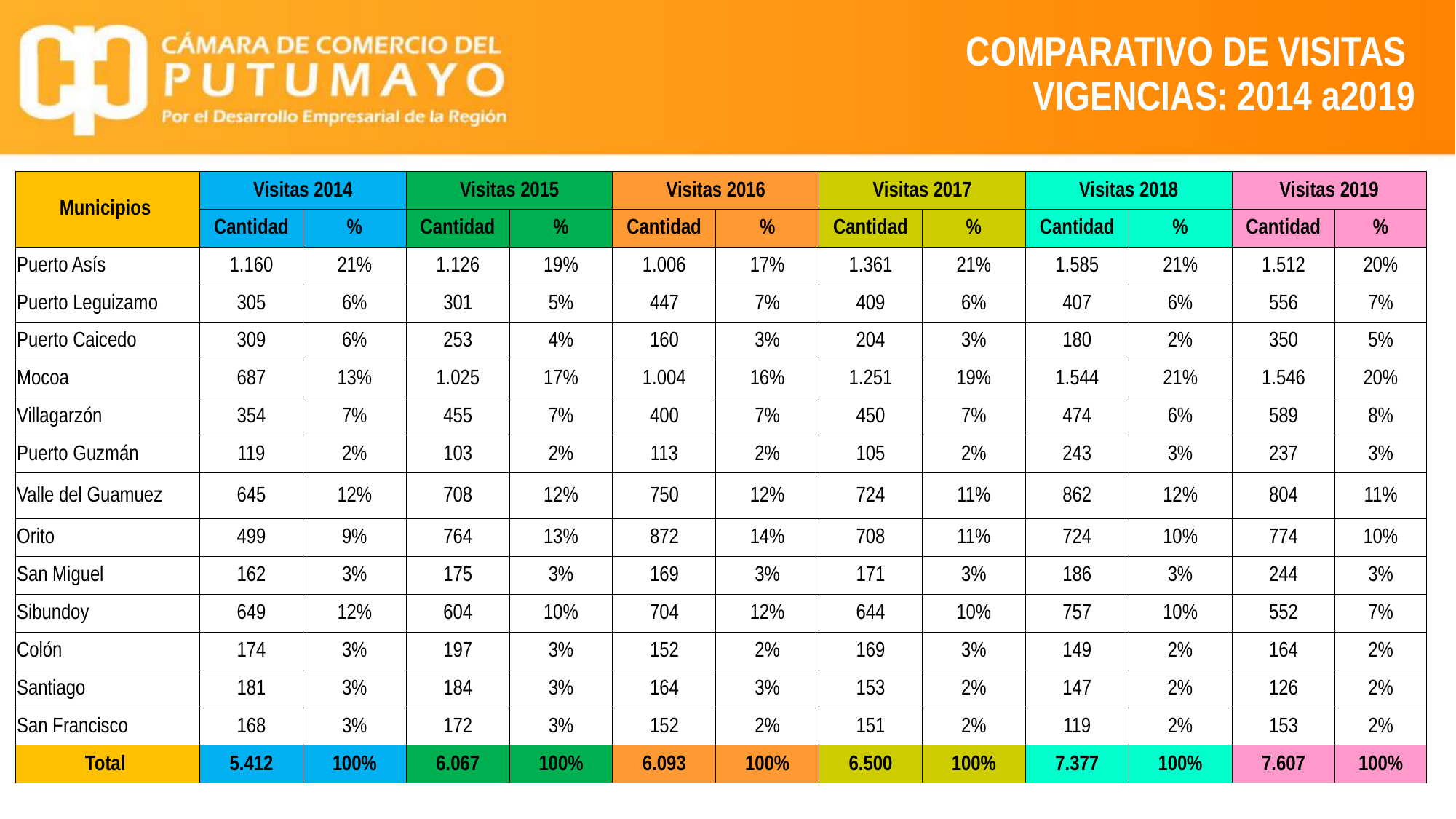

COMPARATIVO DE VISITAS
VIGENCIAS: 2014 a2019
| Municipios | Visitas 2014 |  | Visitas 2015 |  | Visitas 2016 |  | Visitas 2017 |  | Visitas 2018 |  | Visitas 2019 |  |
| --- | --- | --- | --- | --- | --- | --- | --- | --- | --- | --- | --- | --- |
|  | Cantidad | % | Cantidad | % | Cantidad | % | Cantidad | % | Cantidad | % | Cantidad | % |
| Puerto Asís | 1.160 | 21% | 1.126 | 19% | 1.006 | 17% | 1.361 | 21% | 1.585 | 21% | 1.512 | 20% |
| Puerto Leguizamo | 305 | 6% | 301 | 5% | 447 | 7% | 409 | 6% | 407 | 6% | 556 | 7% |
| Puerto Caicedo | 309 | 6% | 253 | 4% | 160 | 3% | 204 | 3% | 180 | 2% | 350 | 5% |
| Mocoa | 687 | 13% | 1.025 | 17% | 1.004 | 16% | 1.251 | 19% | 1.544 | 21% | 1.546 | 20% |
| Villagarzón | 354 | 7% | 455 | 7% | 400 | 7% | 450 | 7% | 474 | 6% | 589 | 8% |
| Puerto Guzmán | 119 | 2% | 103 | 2% | 113 | 2% | 105 | 2% | 243 | 3% | 237 | 3% |
| Valle del Guamuez | 645 | 12% | 708 | 12% | 750 | 12% | 724 | 11% | 862 | 12% | 804 | 11% |
| Orito | 499 | 9% | 764 | 13% | 872 | 14% | 708 | 11% | 724 | 10% | 774 | 10% |
| San Miguel | 162 | 3% | 175 | 3% | 169 | 3% | 171 | 3% | 186 | 3% | 244 | 3% |
| Sibundoy | 649 | 12% | 604 | 10% | 704 | 12% | 644 | 10% | 757 | 10% | 552 | 7% |
| Colón | 174 | 3% | 197 | 3% | 152 | 2% | 169 | 3% | 149 | 2% | 164 | 2% |
| Santiago | 181 | 3% | 184 | 3% | 164 | 3% | 153 | 2% | 147 | 2% | 126 | 2% |
| San Francisco | 168 | 3% | 172 | 3% | 152 | 2% | 151 | 2% | 119 | 2% | 153 | 2% |
| Total | 5.412 | 100% | 6.067 | 100% | 6.093 | 100% | 6.500 | 100% | 7.377 | 100% | 7.607 | 100% |